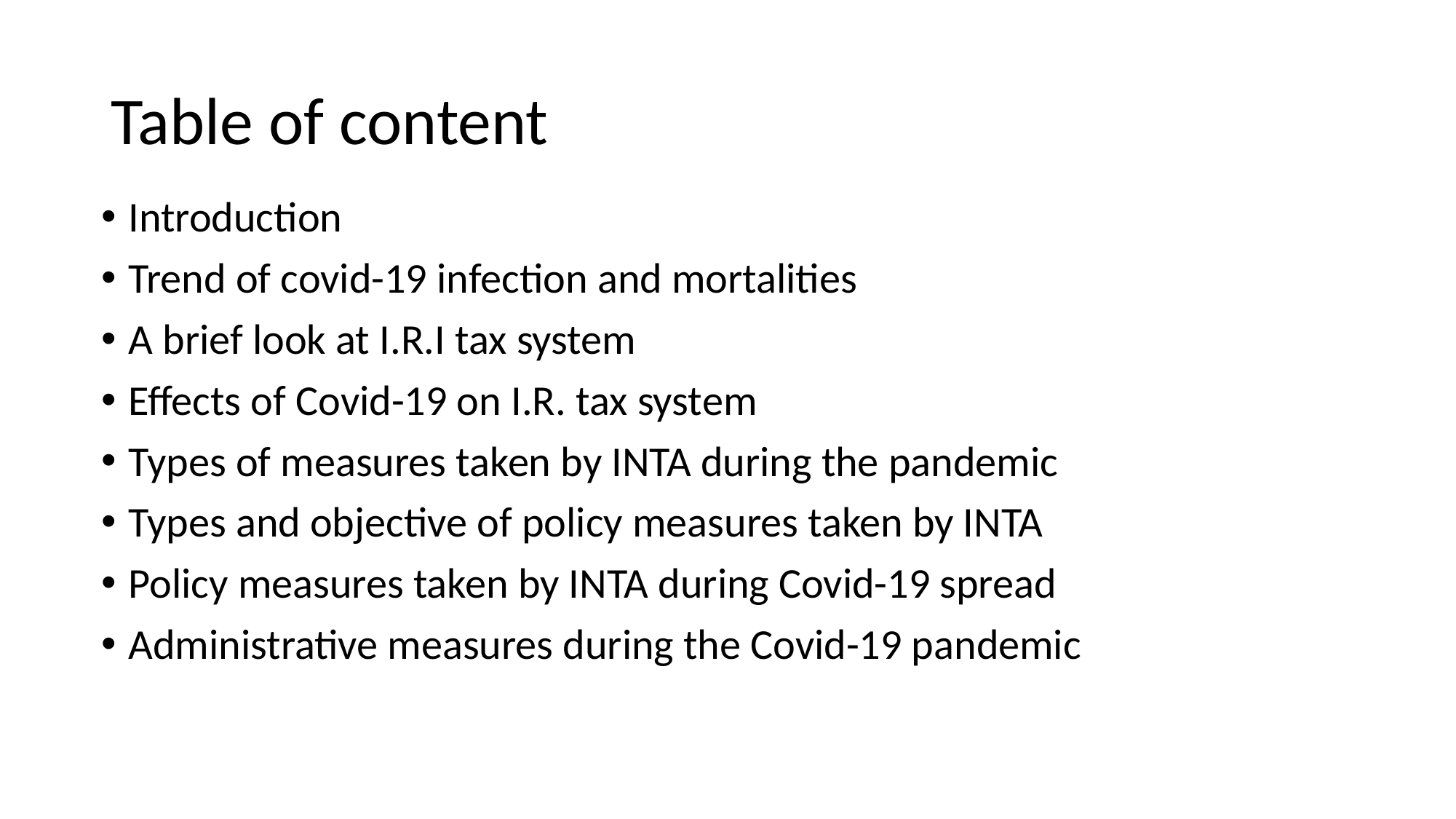

# Table of content
Introduction
Trend of covid-19 infection and mortalities
A brief look at I.R.I tax system
Effects of Covid-19 on I.R. tax system
Types of measures taken by INTA during the pandemic
Types and objective of policy measures taken by INTA
Policy measures taken by INTA during Covid-19 spread
Administrative measures during the Covid-19 pandemic